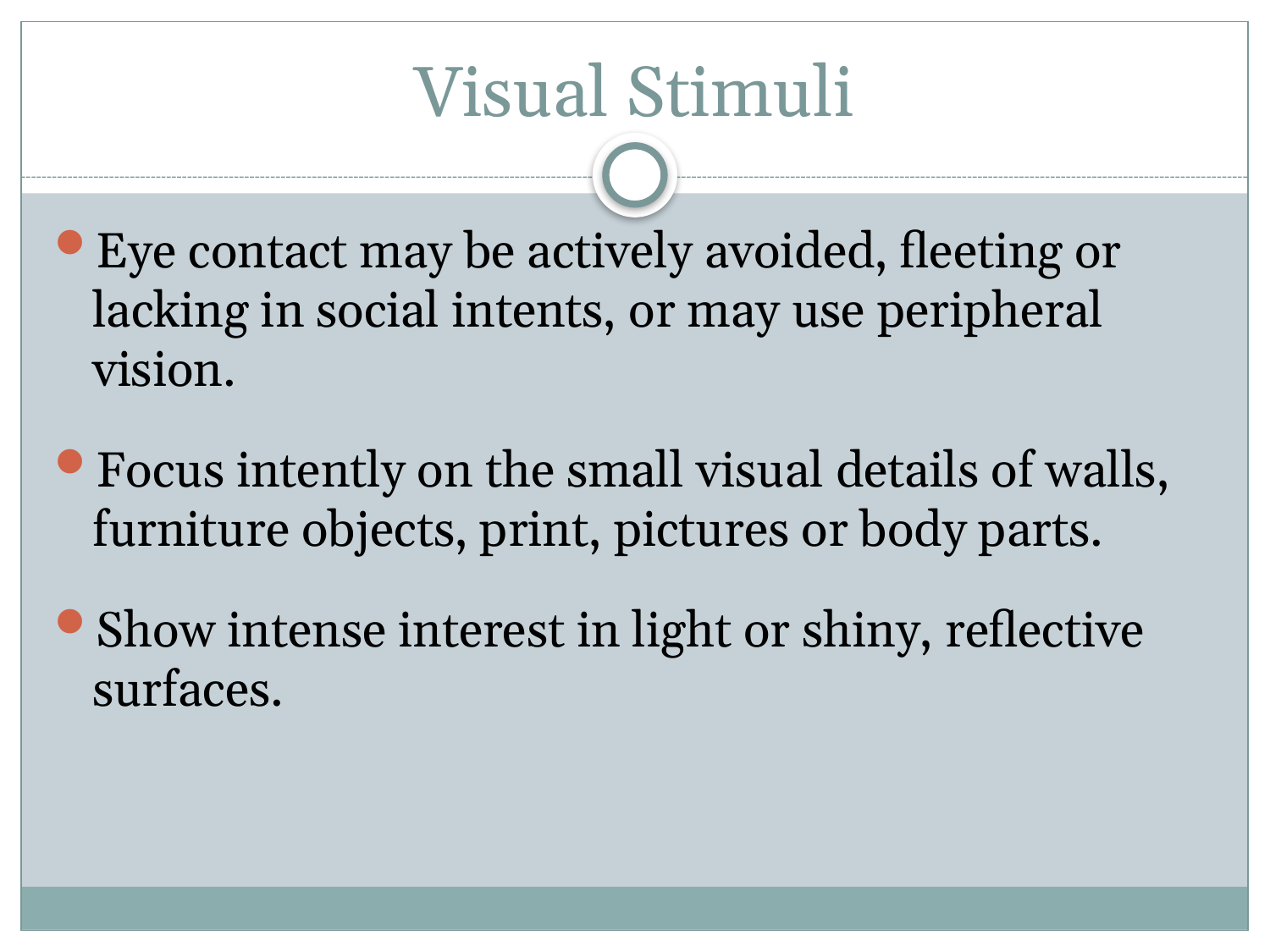

# Visual Stimuli
Eye contact may be actively avoided, fleeting or lacking in social intents, or may use peripheral vision.
Focus intently on the small visual details of walls, furniture objects, print, pictures or body parts.
Show intense interest in light or shiny, reflective surfaces.